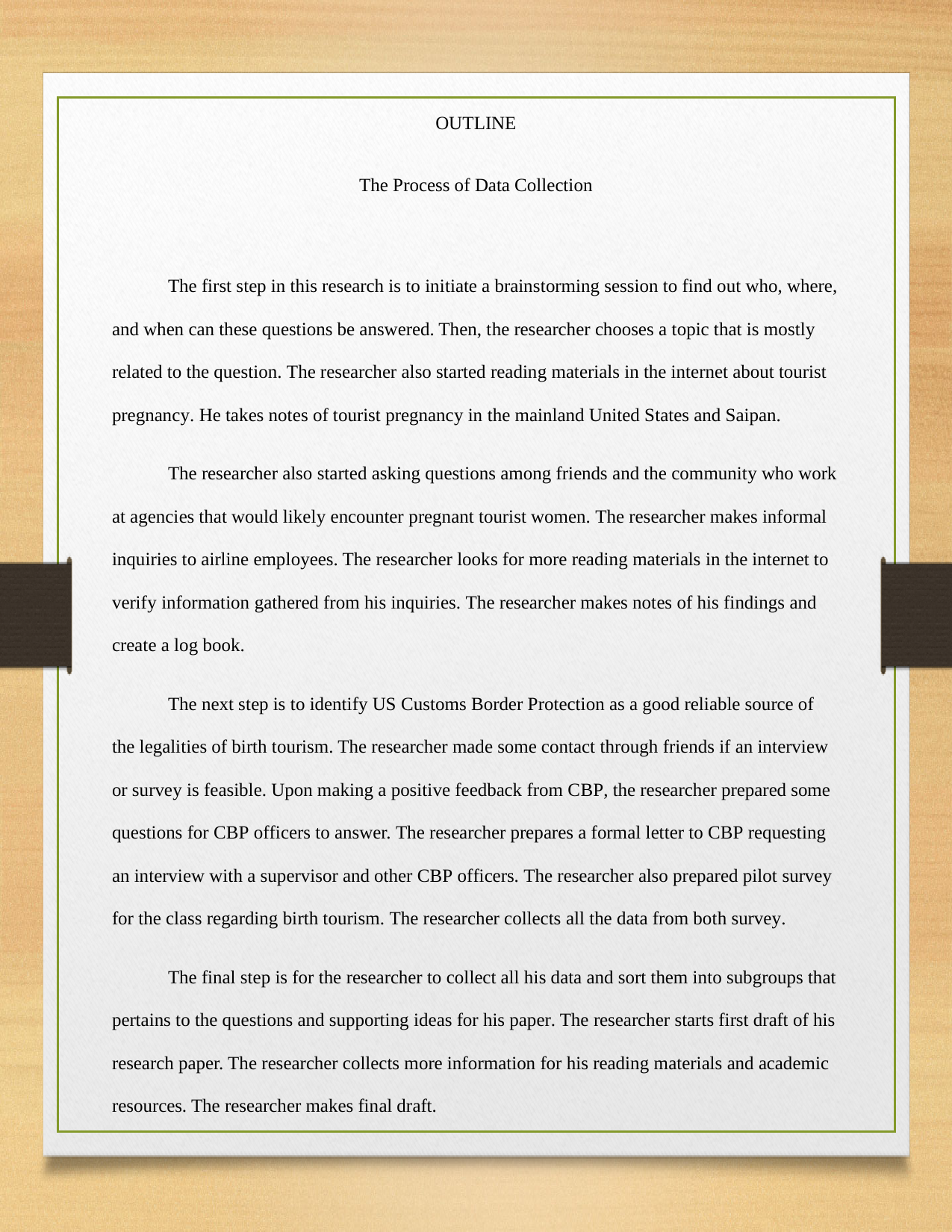

OUTLINE
The Process of Data Collection
The first step in this research is to initiate a brainstorming session to find out who, where,
and when can these questions be answered. Then, the researcher chooses a topic that is mostly
related to the question. The researcher also started reading materials in the internet about tourist
pregnancy. He takes notes of tourist pregnancy in the mainland United States and Saipan.
The researcher also started asking questions among friends and the community who work
at agencies that would likely encounter pregnant tourist women. The researcher makes informal
inquiries to airline employees. The researcher looks for more reading materials in the internet to
verify information gathered from his inquiries. The researcher makes notes of his findings and
create a log book.
The next step is to identify US Customs Border Protection as a good reliable source of
the legalities of birth tourism. The researcher made some contact through friends if an interview
or survey is feasible. Upon making a positive feedback from CBP, the researcher prepared some
questions for CBP officers to answer. The researcher prepares a formal letter to CBP requesting
an interview with a supervisor and other CBP officers. The researcher also prepared pilot survey
for the class regarding birth tourism. The researcher collects all the data from both survey.
The final step is for the researcher to collect all his data and sort them into subgroups that
pertains to the questions and supporting ideas for his paper. The researcher starts first draft of his
research paper. The researcher collects more information for his reading materials and academic
resources. The researcher makes final draft.